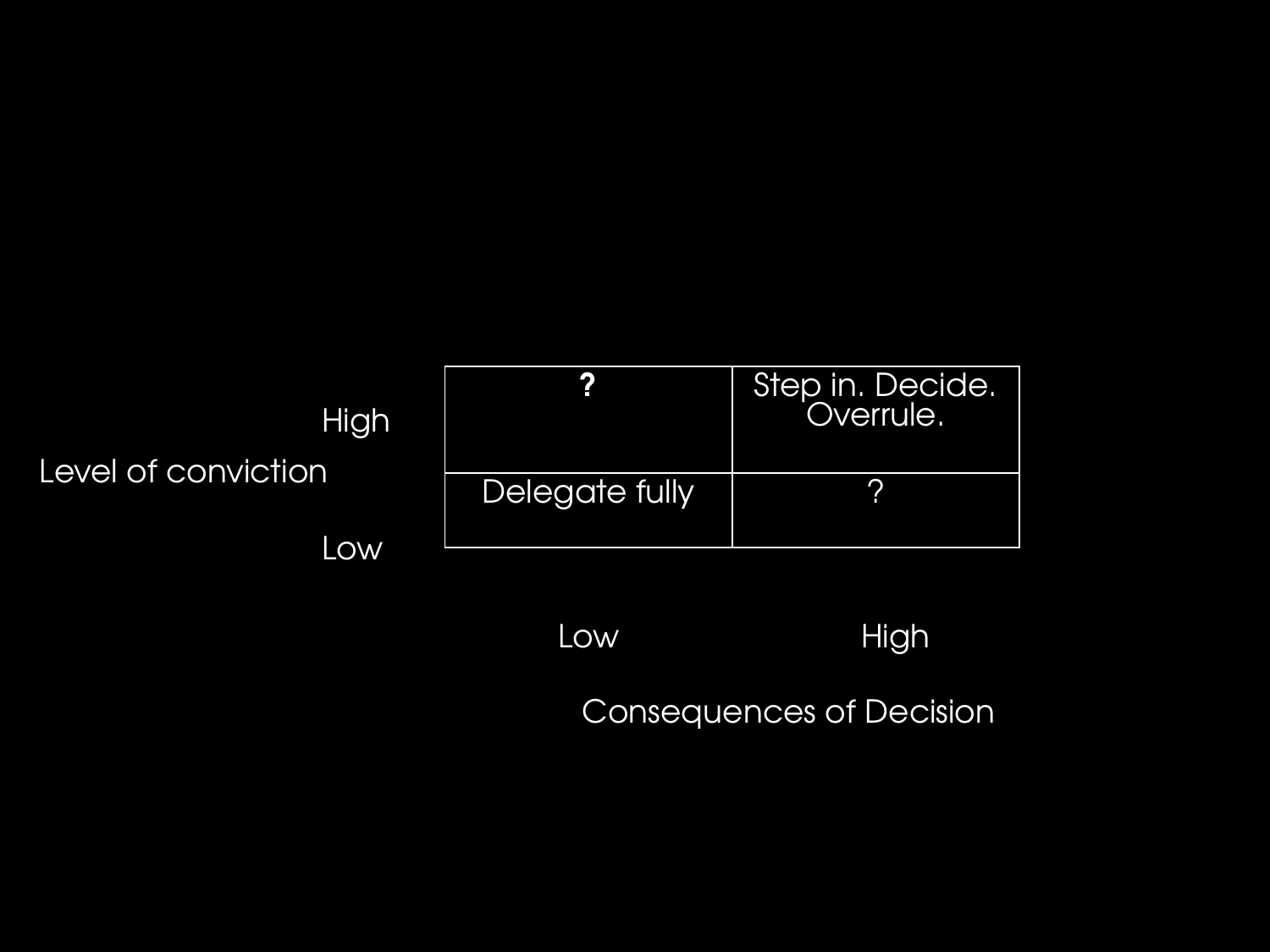

| ? | Step in. Decide. Overrule. |
| --- | --- |
| Delegate fully | ? |
High
Level of conviction
Low
Low
High
Consequences of Decision